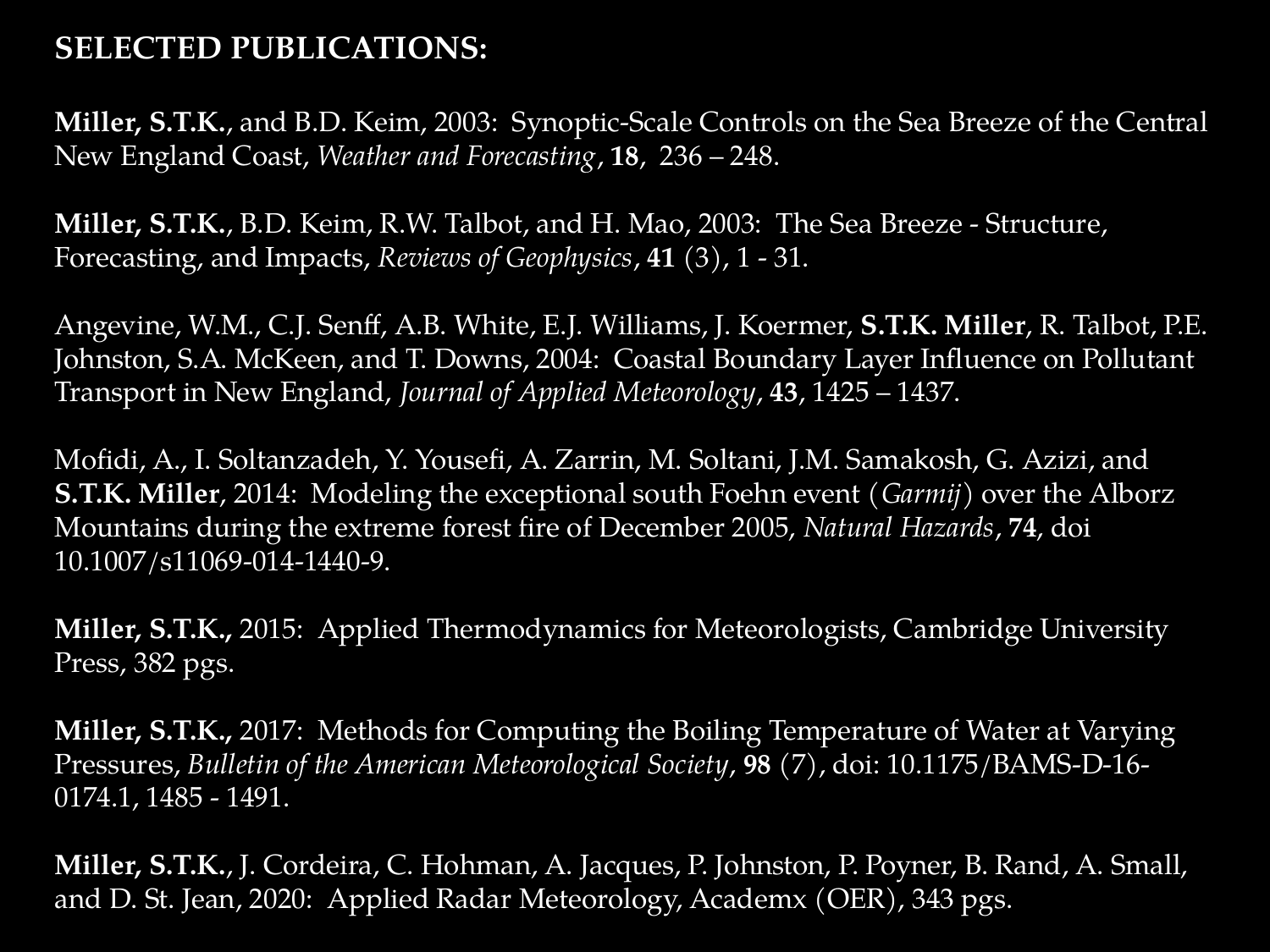

Selected Publications:

Miller, S.T.K., and B.D. Keim, 2003:  Synoptic-Scale Controls on the Sea Breeze of the Central New England Coast, Weather and Forecasting, 18,  236 – 248.

Miller, S.T.K., B.D. Keim, R.W. Talbot, and H. Mao, 2003:  The Sea Breeze - Structure, Forecasting, and Impacts, Reviews of Geophysics, 41 (3), 1 - 31.

Angevine, W.M., C.J. Senff, A.B. White, E.J. Williams, J. Koermer, S.T.K. Miller, R. Talbot, P.E. Johnston, S.A. McKeen, and T. Downs, 2004:  Coastal Boundary Layer Influence on Pollutant Transport in New England, Journal of Applied Meteorology, 43, 1425 – 1437.

Mofidi, A., I. Soltanzadeh, Y. Yousefi, A. Zarrin, M. Soltani, J.M. Samakosh, G. Azizi, and S.T.K. Miller, 2014:  Modeling the exceptional south Foehn event (Garmij) over the Alborz Mountains during the extreme forest fire of December 2005, Natural Hazards, 74, doi 10.1007/s11069-014-1440-9.

Miller, S.T.K., 2015:  Applied Thermodynamics for Meteorologists, Cambridge University Press, 382 pgs.

Miller, S.T.K., 2017:  Methods for Computing the Boiling Temperature of Water at Varying Pressures, Bulletin of the American Meteorological Society, 98 (7), doi: 10.1175/BAMS-D-16-0174.1, 1485 - 1491.

Miller, S.T.K., J. Cordeira, C. Hohman, A. Jacques, P. Johnston, P. Poyner, B. Rand, A. Small, and D. St. Jean, 2020:  Applied Radar Meteorology, Academx (OER), 343 pgs.